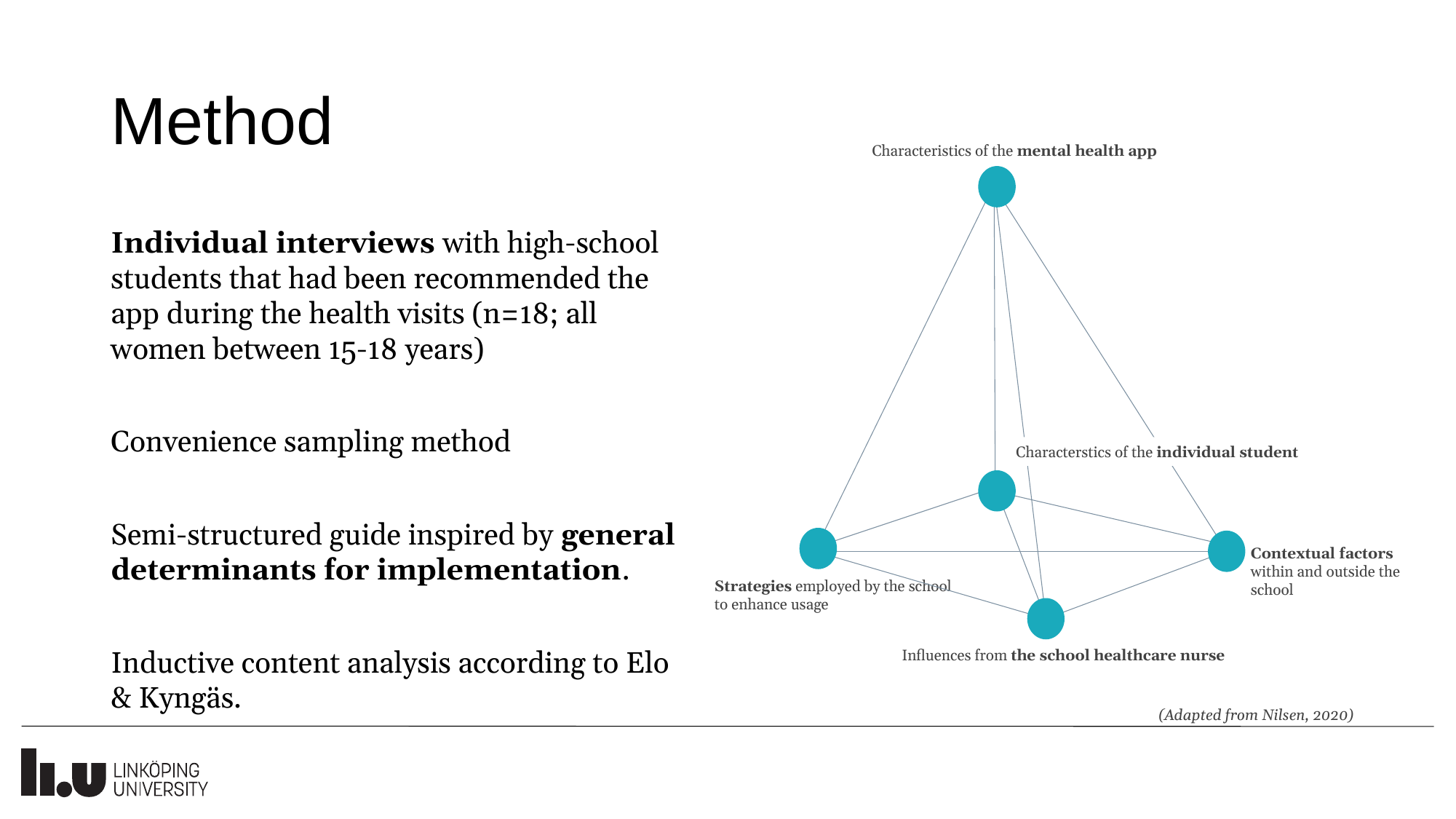

6
# Method

Characteristics of the mental health app

Individual interviews with high-school students that had been recommended the app during the health visits (n=18; all women between 15-18 years)

Convenience sampling method

Semi-structured guide inspired by general determinants for implementation.

Inductive content analysis according to Elo & Kyngäs.

Characterstics of the individual student

Contextual factors within and outside the school
Strategies employed by the school to enhance usage

Influences from the school healthcare nurse
(Adapted from Nilsen, 2020)